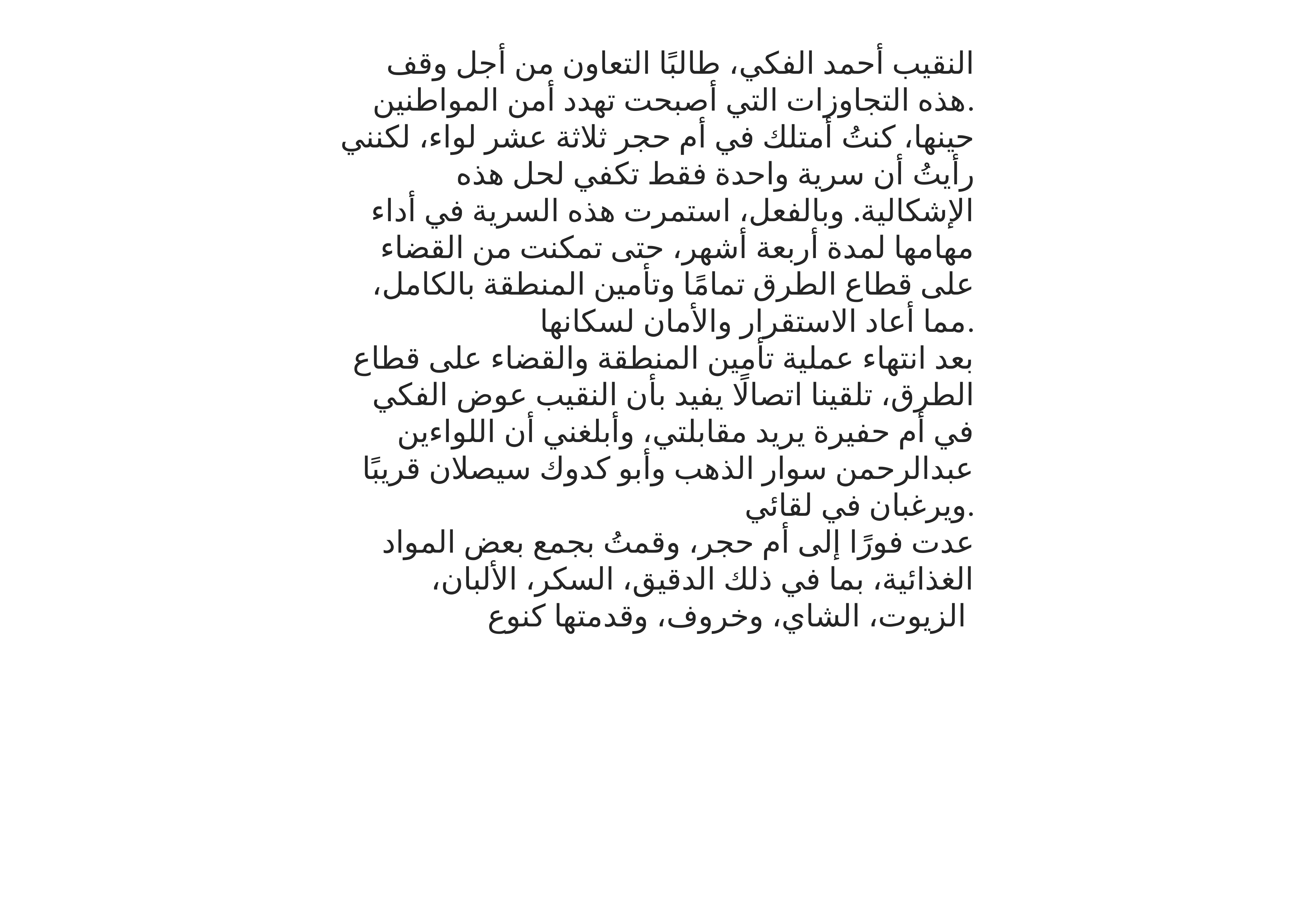

النقيب أحمد الفكي، طالبًا التعاون من أجل وقف هذه التجاوزات التي أصبحت تهدد أمن المواطنين.
حينها، كنتُ أمتلك في أم حجر ثلاثة عشر لواء، لكنني رأيتُ أن سرية واحدة فقط تكفي لحل هذه الإشكالية. وبالفعل، استمرت هذه السرية في أداء مهامها لمدة أربعة أشهر، حتى تمكنت من القضاء على قطاع الطرق تمامًا وتأمين المنطقة بالكامل، مما أعاد الاستقرار والأمان لسكانها.
بعد انتهاء عملية تأمين المنطقة والقضاء على قطاع الطرق، تلقينا اتصالًا يفيد بأن النقيب عوض الفكي في أم حفيرة يريد مقابلتي، وأبلغني أن اللواءين عبدالرحمن سوار الذهب وأبو كدوك سيصلان قريبًا ويرغبان في لقائي.
عدت فورًا إلى أم حجر، وقمتُ بجمع بعض المواد الغذائية، بما في ذلك الدقيق، السكر، الألبان، الزيوت، الشاي، وخروف، وقدمتها كنوع